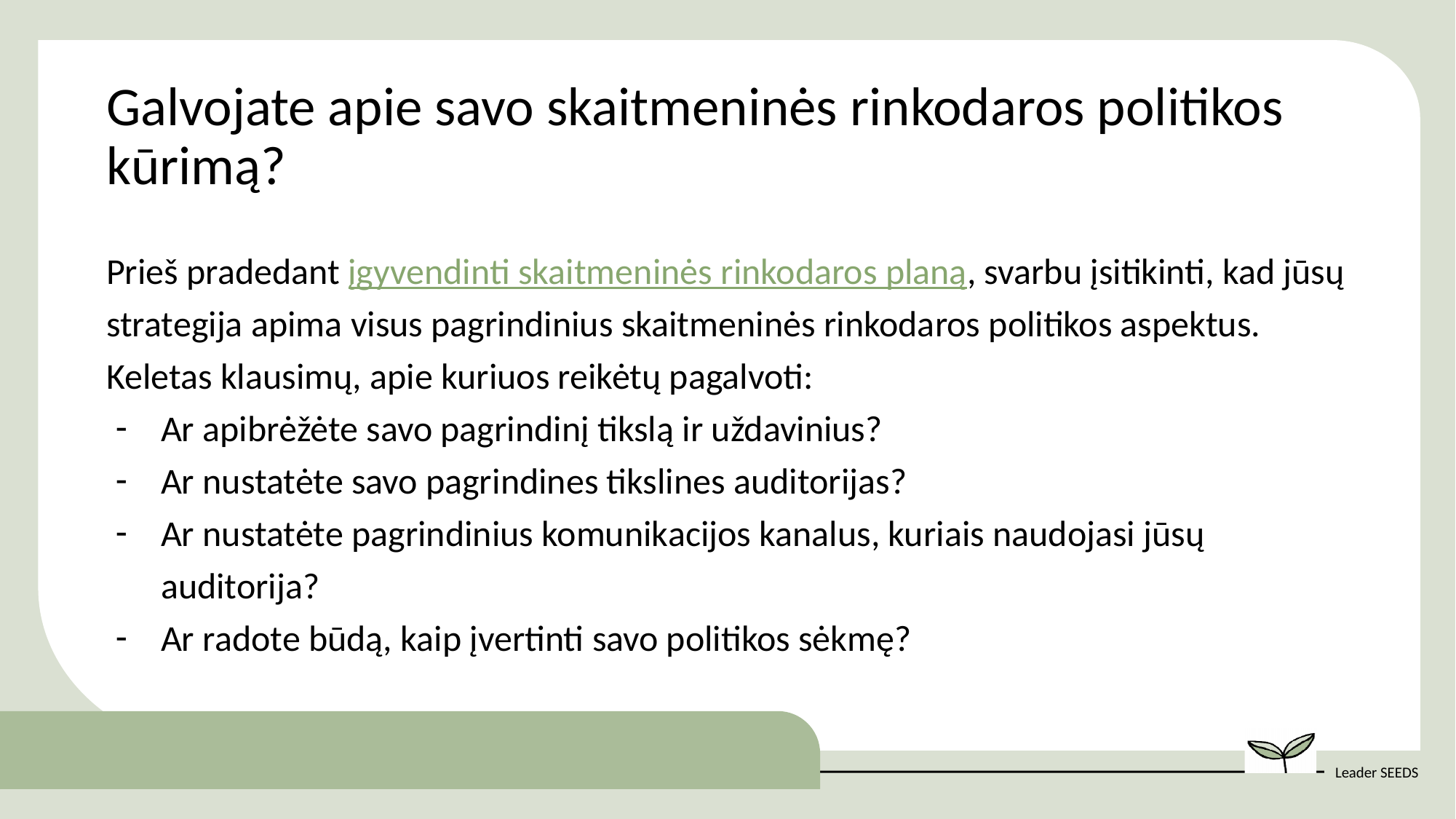

Galvojate apie savo skaitmeninės rinkodaros politikos kūrimą?
Prieš pradedant įgyvendinti skaitmeninės rinkodaros planą, svarbu įsitikinti, kad jūsų strategija apima visus pagrindinius skaitmeninės rinkodaros politikos aspektus. Keletas klausimų, apie kuriuos reikėtų pagalvoti:
Ar apibrėžėte savo pagrindinį tikslą ir uždavinius?
Ar nustatėte savo pagrindines tikslines auditorijas?
Ar nustatėte pagrindinius komunikacijos kanalus, kuriais naudojasi jūsų auditorija?
Ar radote būdą, kaip įvertinti savo politikos sėkmę?